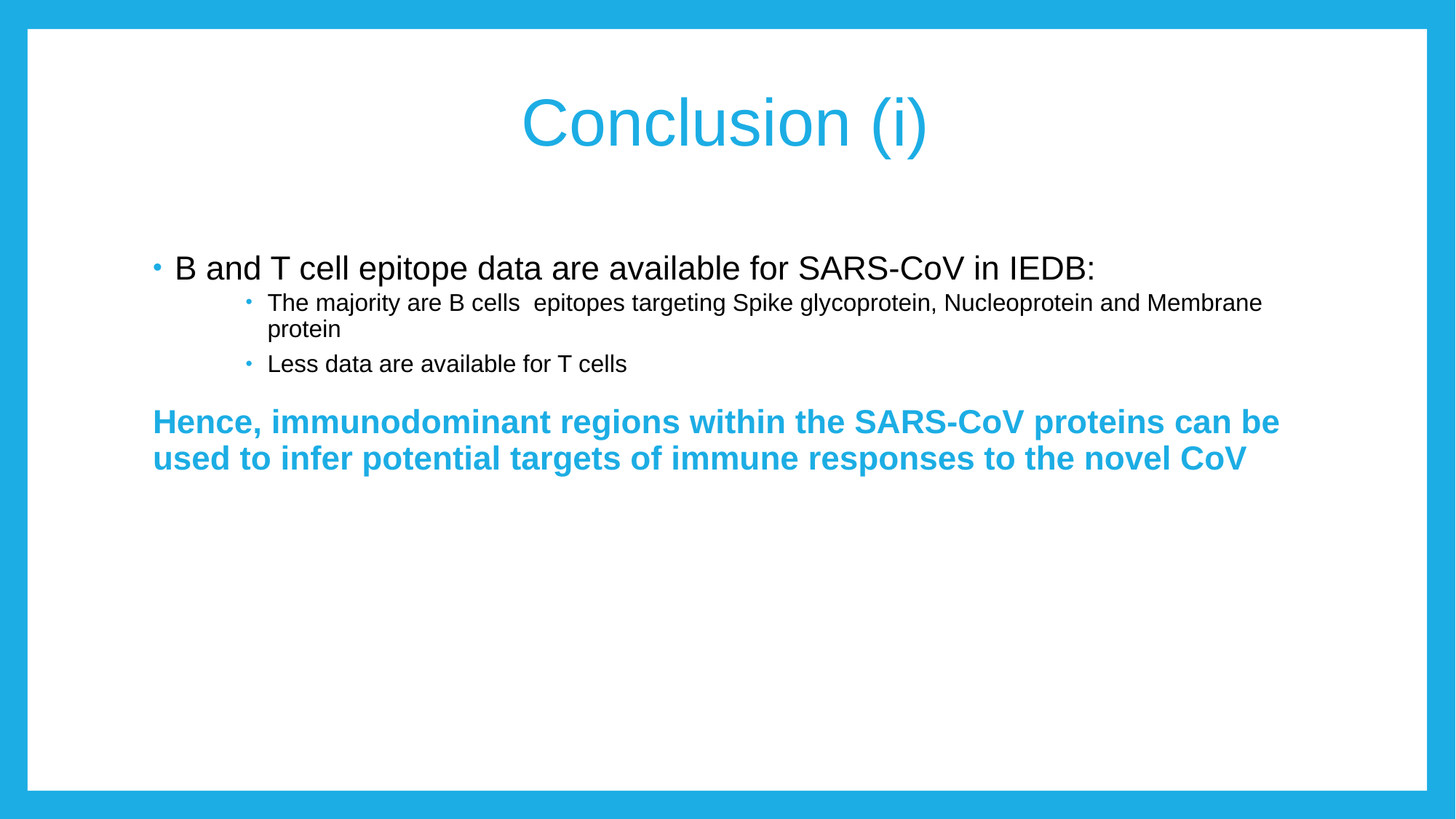

# Conclusion (i)
B and T cell epitope data are available for SARS-CoV in IEDB:
The majority are B cells  epitopes targeting Spike glycoprotein, Nucleoprotein and Membrane protein
Less data are available for T cells
Hence, immunodominant regions within the SARS-CoV proteins can be used to infer potential targets of immune responses to the novel CoV